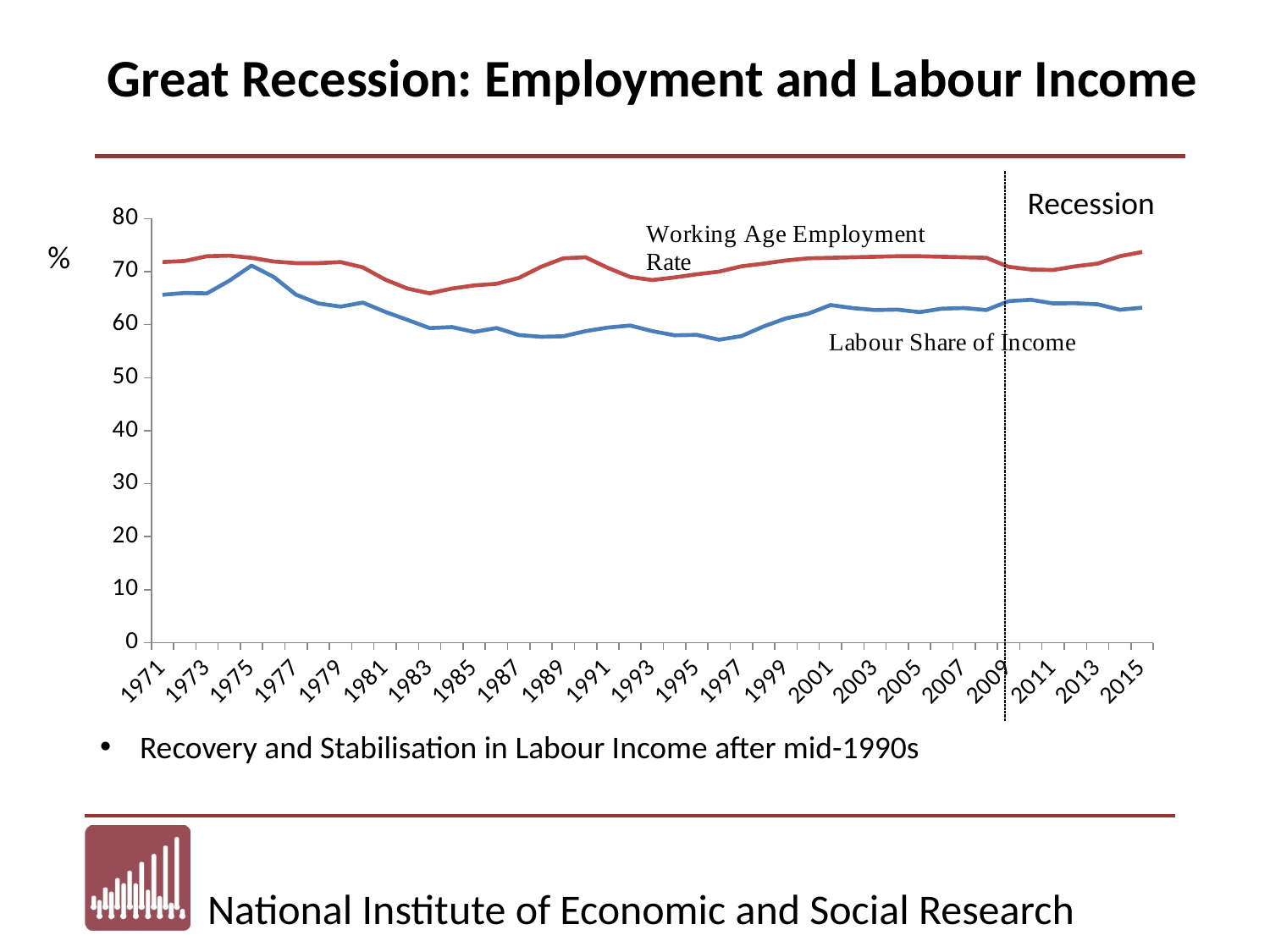

Great Recession: Employment and Labour Income
Recession

### Chart

| Category | Labour Share (%) | Working Age Employment Rate (%) |
|---|---|---|
| 1971 | 65.63148429934984 | 71.8 |
| 1972 | 65.9605103932111 | 72.0 |
| 1973 | 65.89825432478229 | 72.9 |
| 1974 | 68.27211760781292 | 73.0 |
| 1975 | 71.13223614787937 | 72.6 |
| 1976 | 68.98243963624961 | 71.9 |
| 1977 | 65.6467475312017 | 71.6 |
| 1978 | 63.9930222617576 | 71.6 |
| 1979 | 63.393032096249556 | 71.8 |
| 1980 | 64.15217801640067 | 70.8 |
| 1981 | 62.40770284727566 | 68.5 |
| 1982 | 60.900540778556 | 66.8 |
| 1983 | 59.349578262648215 | 65.9 |
| 1984 | 59.53561011995816 | 66.8 |
| 1985 | 58.62230590179301 | 67.4 |
| 1986 | 59.36119101989976 | 67.7 |
| 1987 | 58.04157622381986 | 68.8 |
| 1988 | 57.70352828799427 | 70.9 |
| 1989 | 57.80205018425798 | 72.5 |
| 1990 | 58.77595603207971 | 72.7 |
| 1991 | 59.44215324506186 | 70.7 |
| 1992 | 59.825165990325225 | 69.0 |
| 1993 | 58.77129177192949 | 68.4 |
| 1994 | 57.99462483590842 | 68.9 |
| 1995 | 58.0697596112582 | 69.5 |
| 1996 | 57.14910373722801 | 70.0 |
| 1997 | 57.83009538016347 | 71.0 |
| 1998 | 59.65592646040241 | 71.5 |
| 1999 | 61.17675351577658 | 72.1 |
| 2000 | 62.05096112340011 | 72.5 |
| 2001 | 63.69271372088424 | 72.6 |
| 2002 | 63.121149897330596 | 72.7 |
| 2003 | 62.754112260623096 | 72.8 |
| 2004 | 62.83185237040757 | 72.9 |
| 2005 | 62.35763827095575 | 72.9 |
| 2006 | 63.00144416835967 | 72.8 |
| 2007 | 63.12582835293314 | 72.7 |
| 2008 | 62.74991920696241 | 72.6 |
| 2009 | 64.42760208330168 | 70.9 |
| 2010 | 64.68014717577326 | 70.4 |
| 2011 | 64.00482068763665 | 70.3 |
| 2012 | 64.0344589643054 | 71.0 |
| 2013 | 63.83507363267642 | 71.5 |
| 2014 | 62.80201148080745 | 72.9 |
| 2015 | 63.19672121314633 | 73.7 |
%
Recovery and Stabilisation in Labour Income after mid-1990s